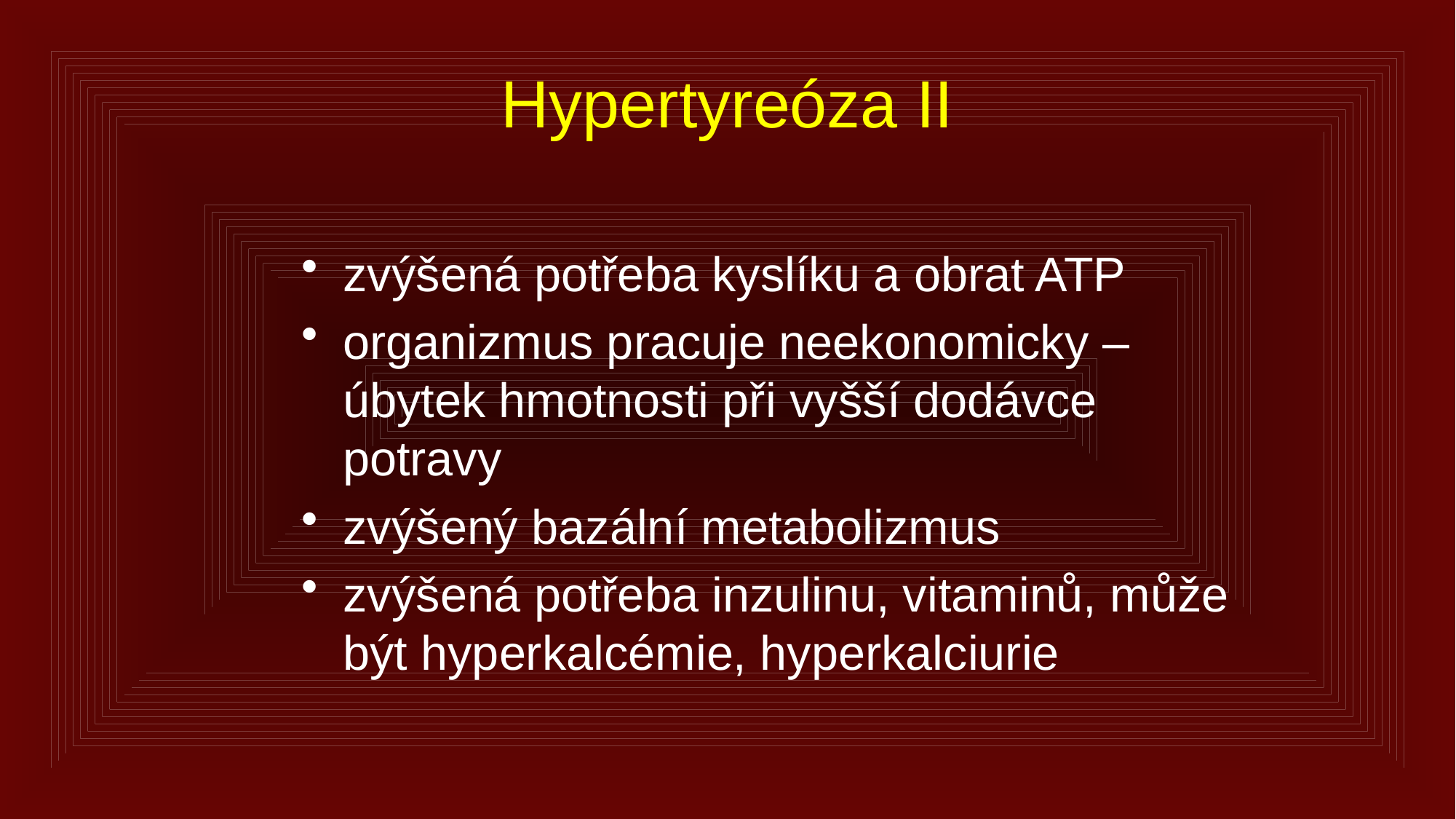

# Hypertyreóza II
zvýšená potřeba kyslíku a obrat ATP
organizmus pracuje neekonomicky – úbytek hmotnosti při vyšší dodávce potravy
zvýšený bazální metabolizmus
zvýšená potřeba inzulinu, vitaminů, může být hyperkalcémie, hyperkalciurie